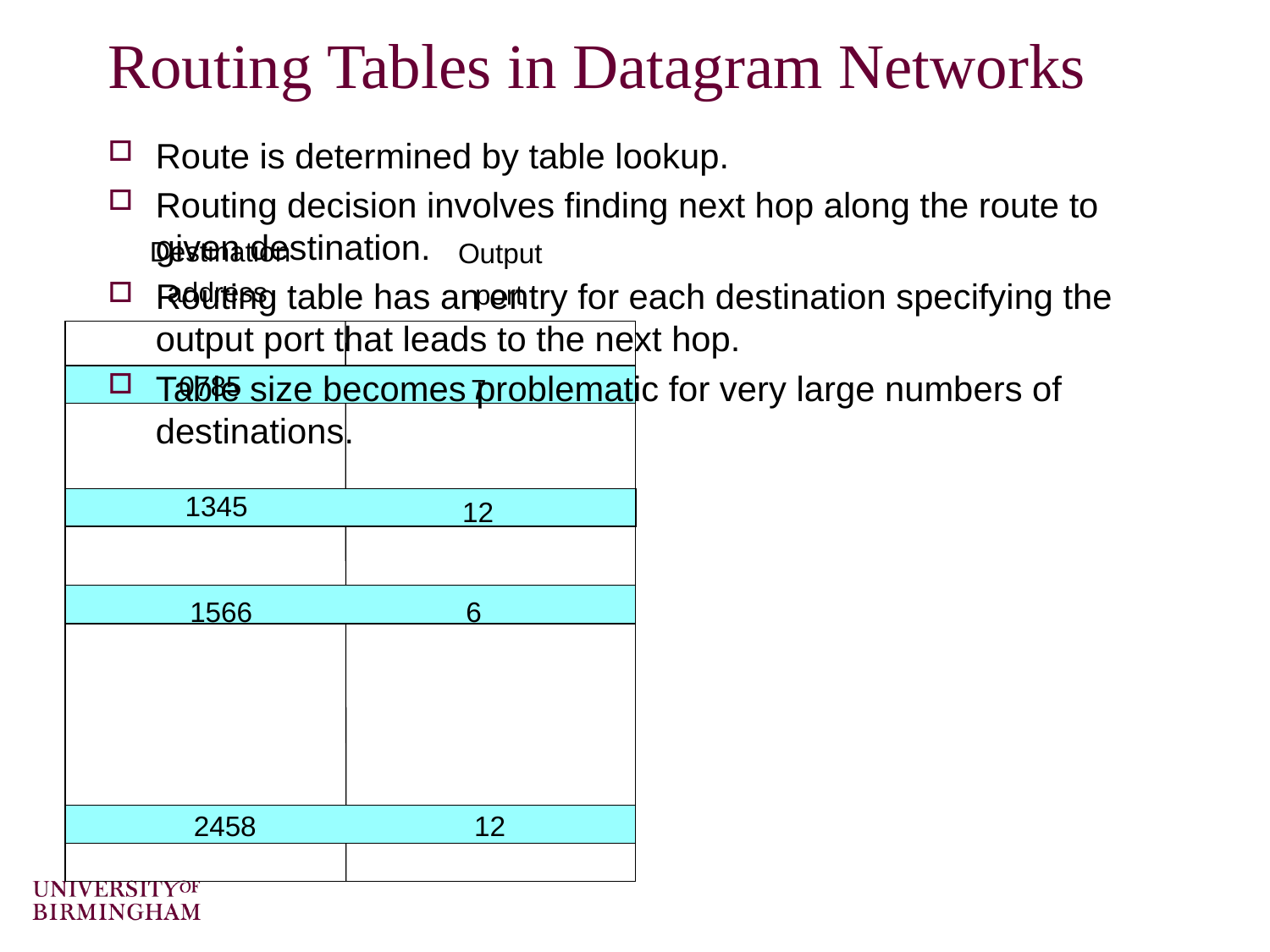

# Routing Tables in Datagram Networks
Route is determined by table lookup.
Routing decision involves finding next hop along the route to given destination.
Routing table has an entry for each destination specifying the output port that leads to the next hop.
Table size becomes problematic for very large numbers of destinations.

Destination
Output
address
port

0785
7

1345

12

1566
6

2458
12